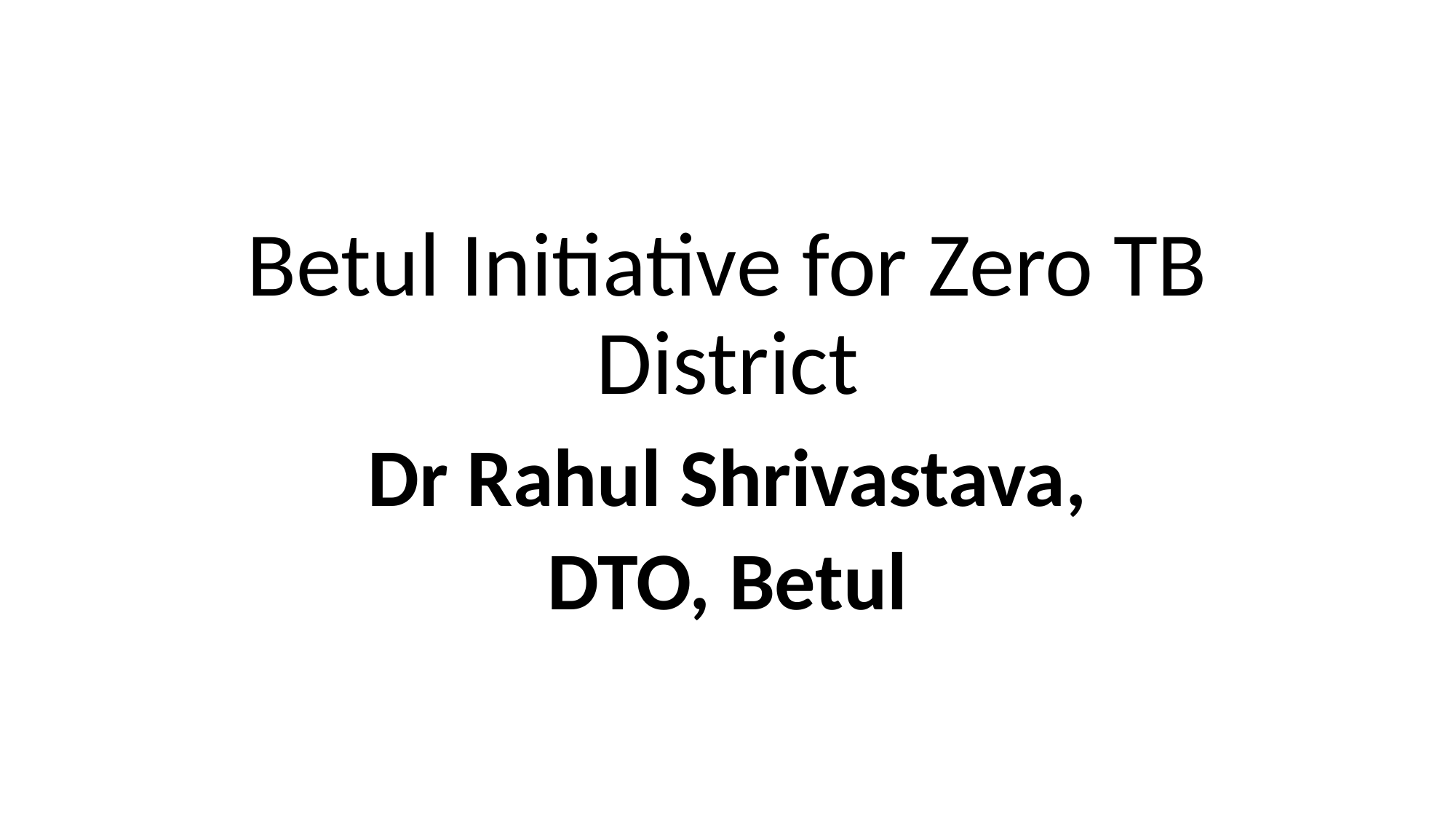

# Betul Initiative for Zero TB District
Dr Rahul Shrivastava,
DTO, Betul